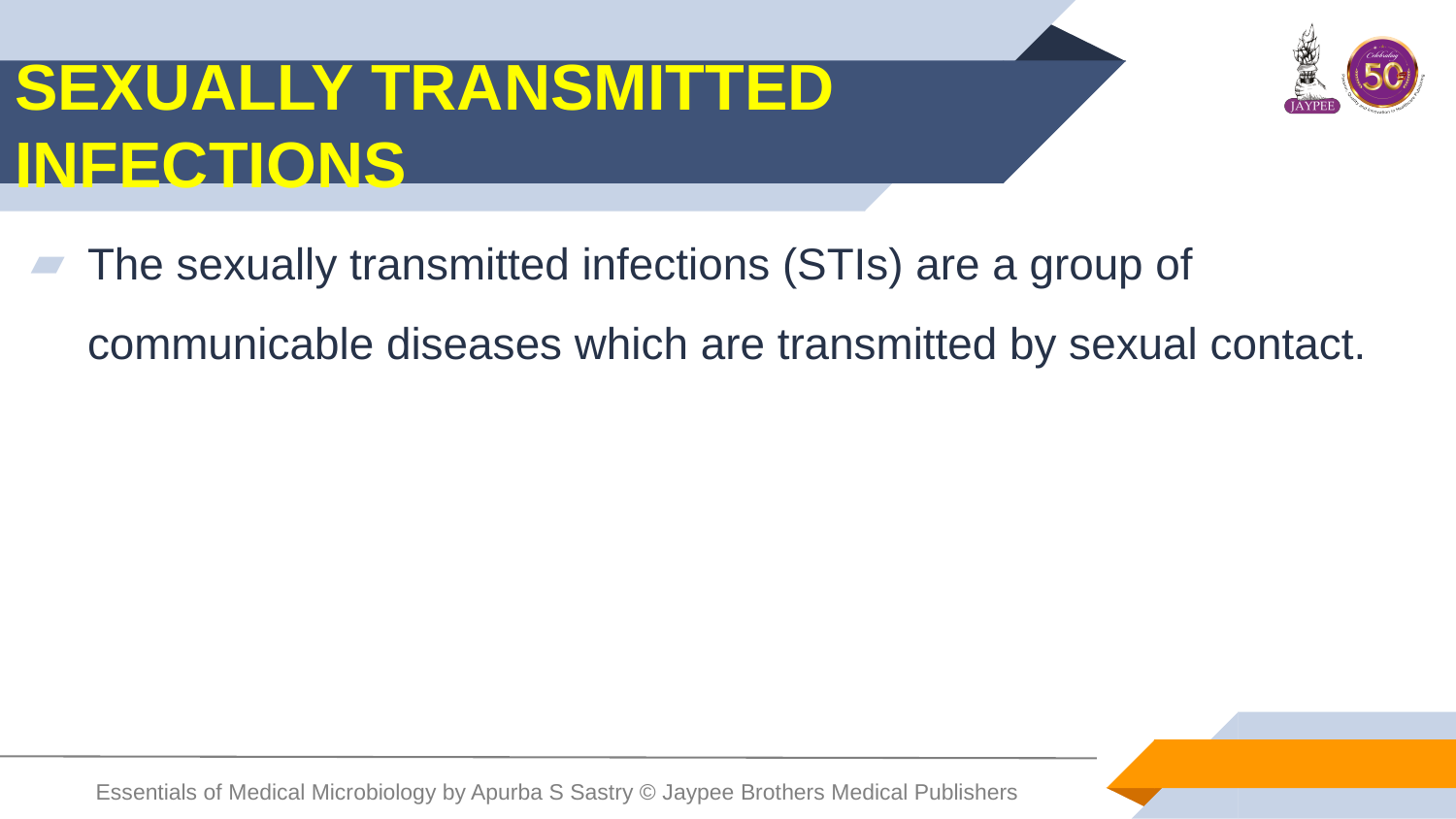

# SEXUALLY TRANSMITTED INFECTIONS
The sexually transmitted infections (STIs) are a group of communicable diseases which are transmitted by sexual contact.